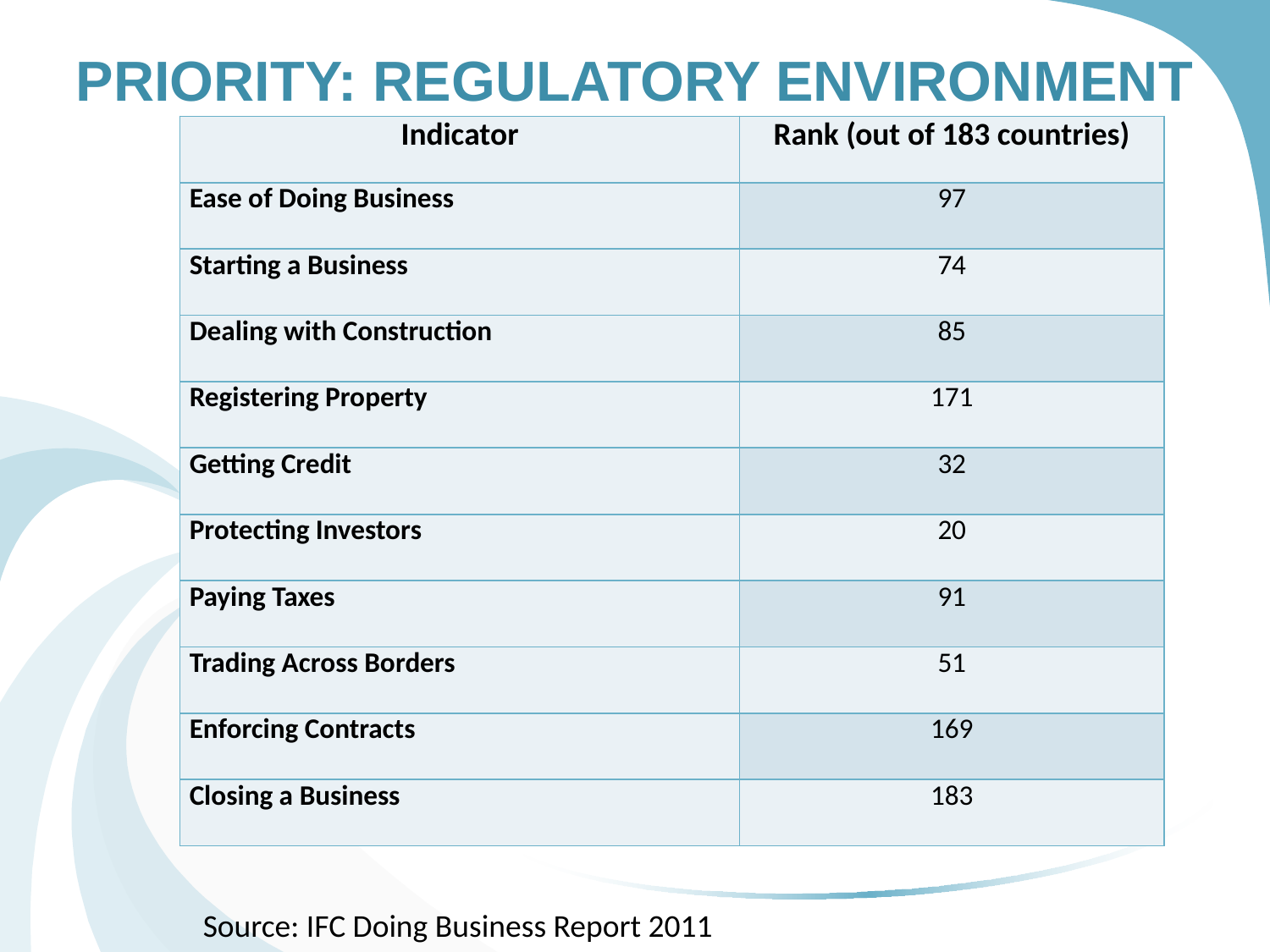

Priority: Regulatory Environment
| Indicator | Rank (out of 183 countries) |
| --- | --- |
| Ease of Doing Business | 97 |
| Starting a Business | 74 |
| Dealing with Construction | 85 |
| Registering Property | 171 |
| Getting Credit | 32 |
| Protecting Investors | 20 |
| Paying Taxes | 91 |
| Trading Across Borders | 51 |
| Enforcing Contracts | 169 |
| Closing a Business | 183 |
Source: IFC Doing Business Report 2011